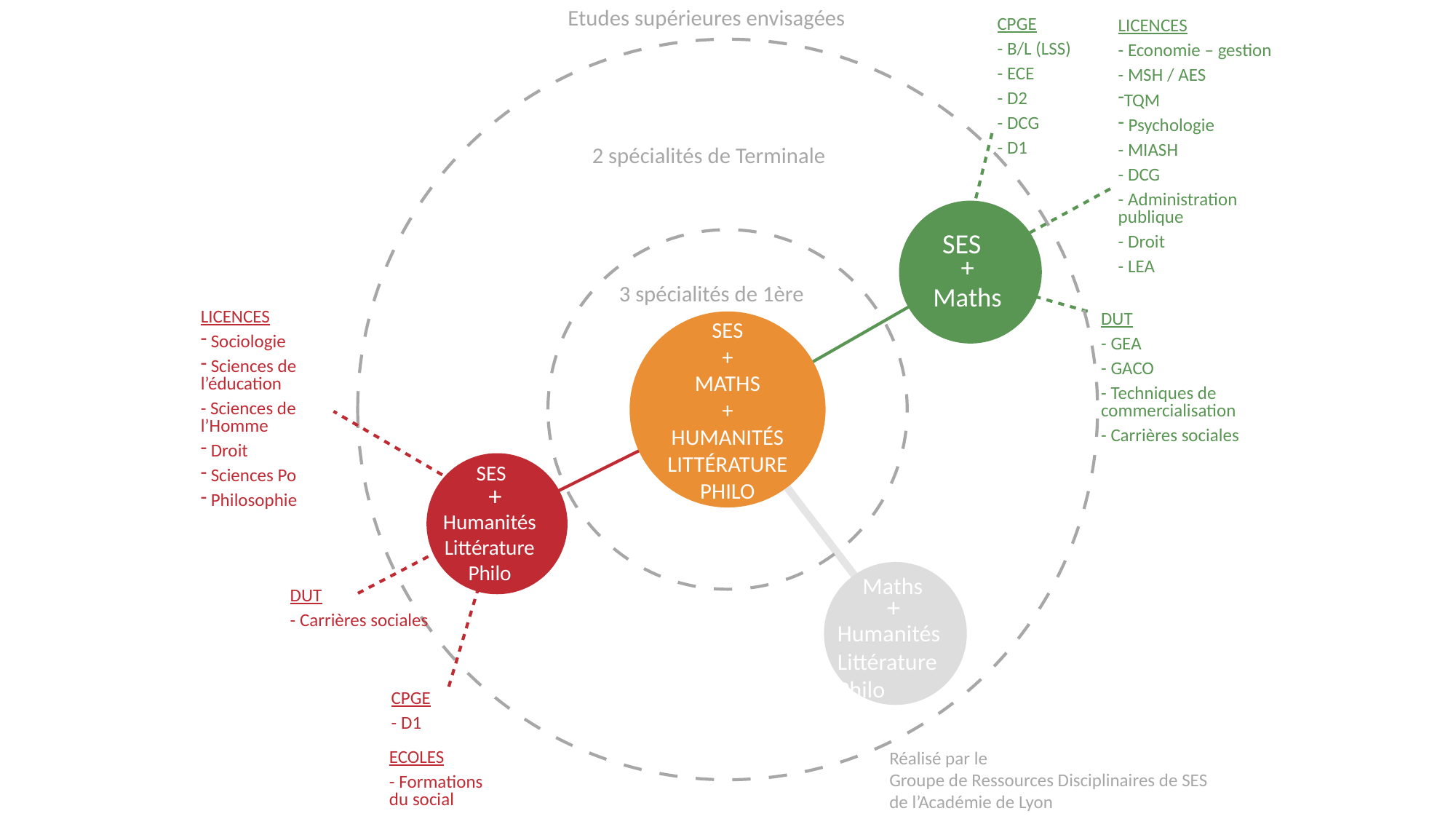

Etudes supérieures envisagées
CPGE
- B/L (LSS)
- ECE
- D2
- DCG
- D1
LICENCES
- Economie – gestion
- MSH / AES
TQM
 Psychologie
- MIASH
- DCG
- Administration publique
- Droit
- LEA

DUT
- GEA
- GACO
- Techniques de commercialisation
- Carrières sociales

2 spécialités de Terminale
SVT

SES

+
3 spécialités de 1ère
Arts
Maths

LICENCES
 Sociologie
 Sciences de l’éducation
- Sciences de l’Homme
 Droit
 Sciences Po
 Philosophie

DUT
- Carrières sociales

CPGE
- D1
ECOLES
- Formations du social
SES
+
Maths
+
Humanités
Littérature
Philo

Maths
+

SES
+
Humanités
Littérature
Philo
Humanités
Littérature
Philo
Réalisé par le
Groupe de Ressources Disciplinaires de SES
de l’Académie de Lyon